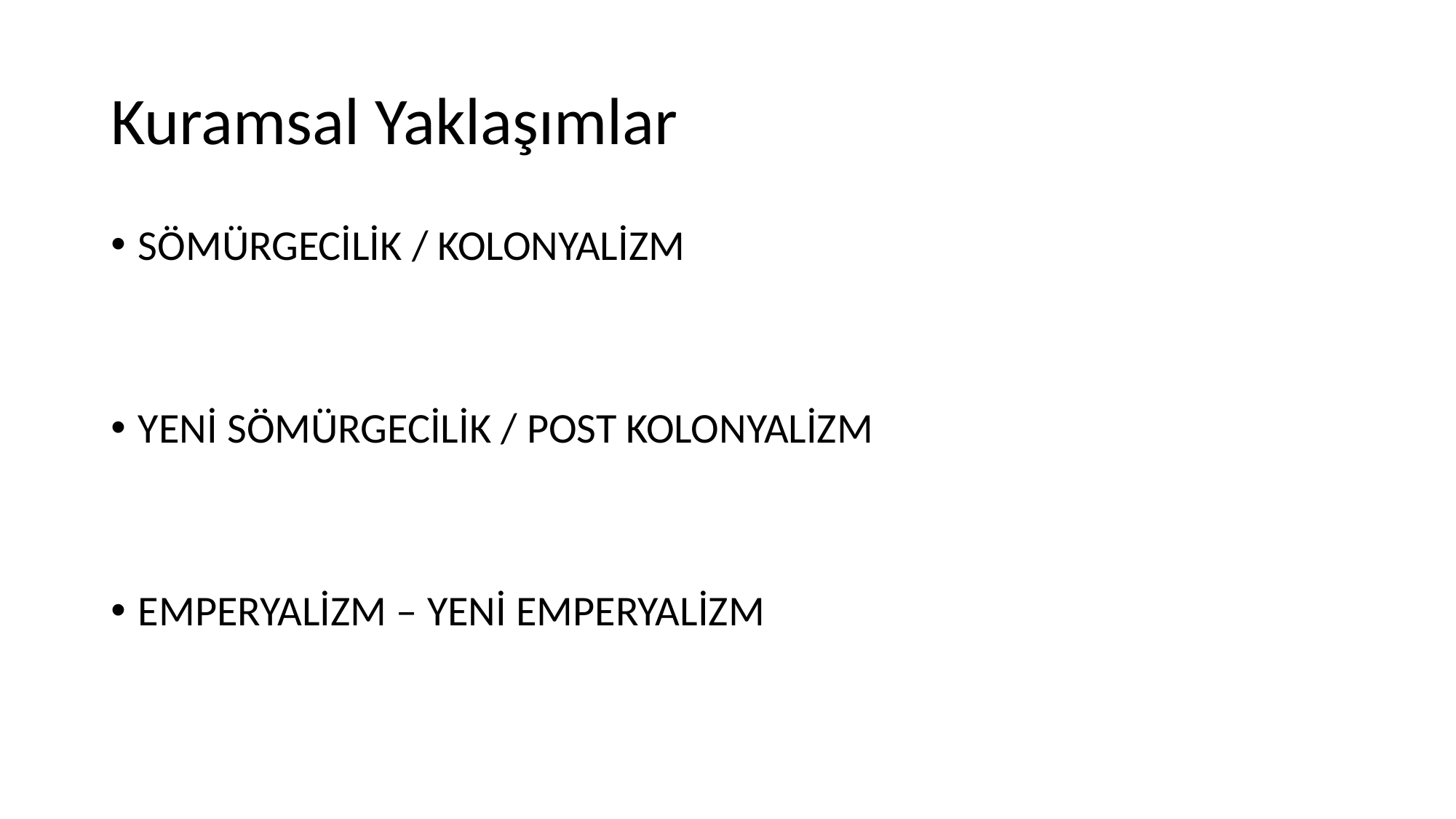

# Kuramsal Yaklaşımlar
SÖMÜRGECİLİK / KOLONYALİZM

YENİ SÖMÜRGECİLİK / POST KOLONYALİZM

EMPERYALİZM – YENİ EMPERYALİZM